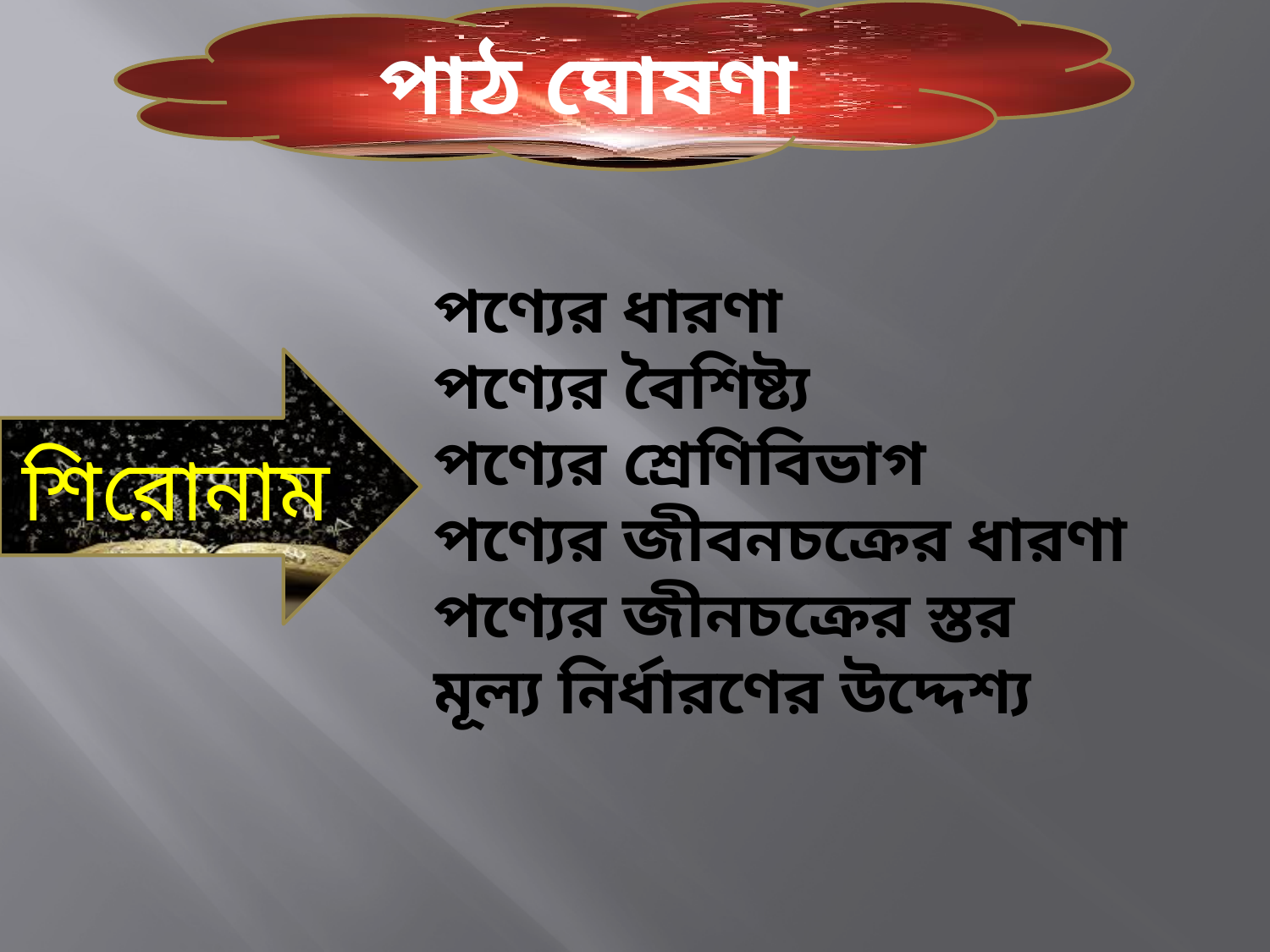

পাঠ ঘোষণা
পণ্যের ধারণা
পণ্যের বৈশিষ্ট্য
পণ্যের শ্রেণিবিভাগ
পণ্যের জীবনচক্রের ধারণা
পণ্যের জীনচক্রের স্তর
মূল্য নির্ধারণের উদ্দেশ্য
শিরোনাম